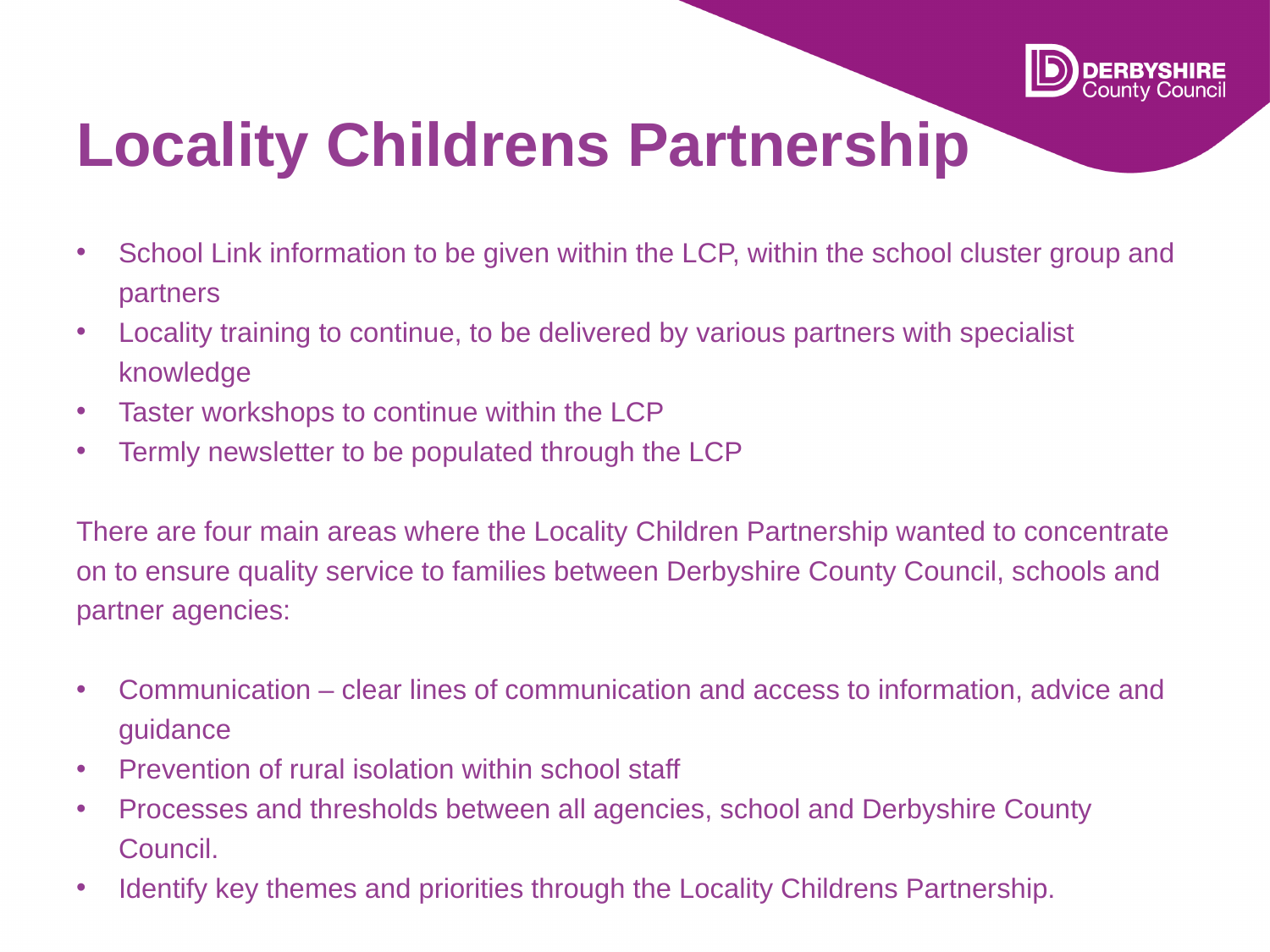

# Locality Childrens Partnership
School Link information to be given within the LCP, within the school cluster group and partners
Locality training to continue, to be delivered by various partners with specialist knowledge
Taster workshops to continue within the LCP
Termly newsletter to be populated through the LCP

There are four main areas where the Locality Children Partnership wanted to concentrate on to ensure quality service to families between Derbyshire County Council, schools and partner agencies:

Communication – clear lines of communication and access to information, advice and guidance
Prevention of rural isolation within school staff
Processes and thresholds between all agencies, school and Derbyshire County Council.
Identify key themes and priorities through the Locality Childrens Partnership.